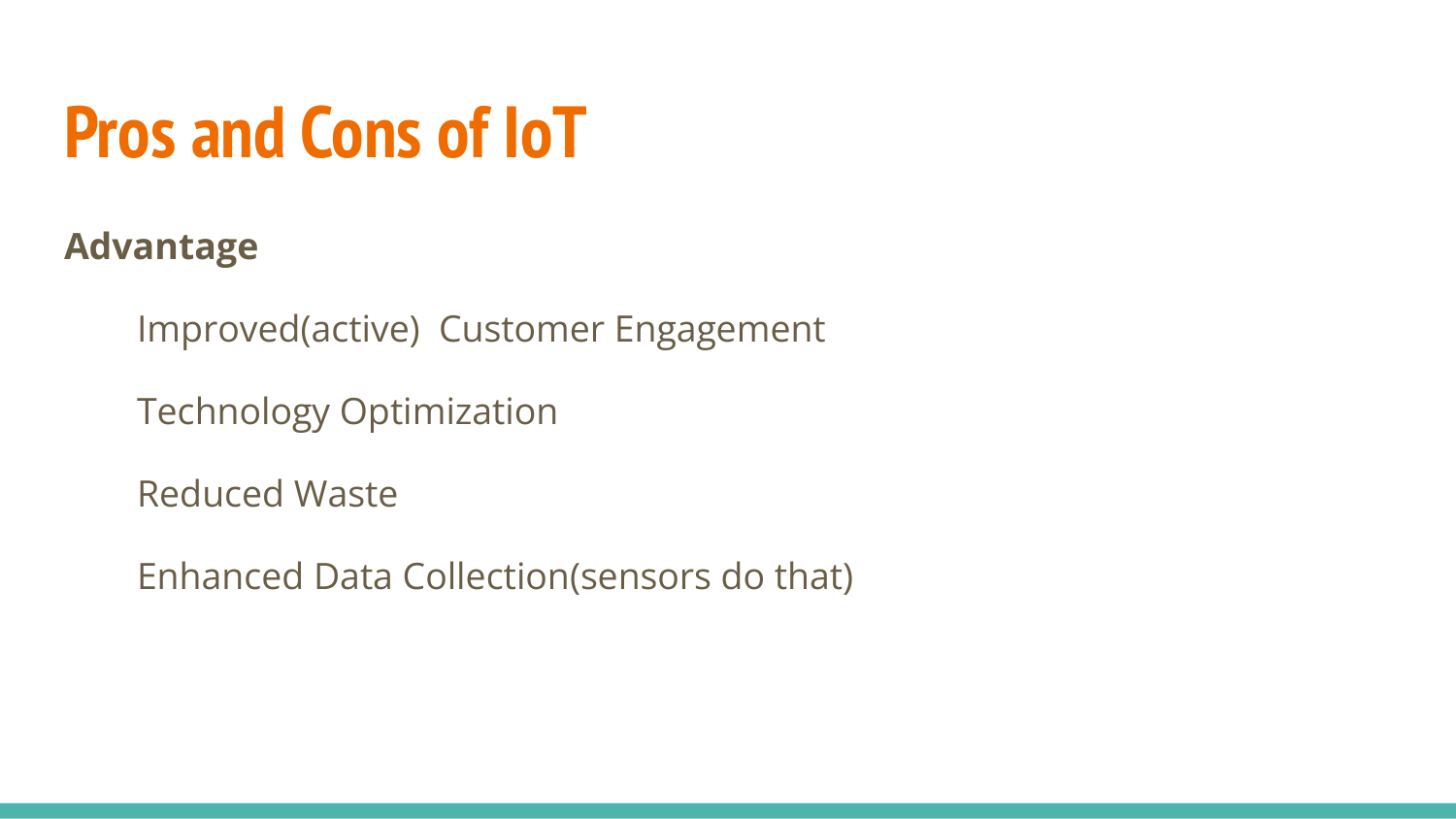

# Pros and Cons of IoT
Advantage
Improved(active)  Customer Engagement
Technology Optimization
Reduced Waste
Enhanced Data Collection(sensors do that)